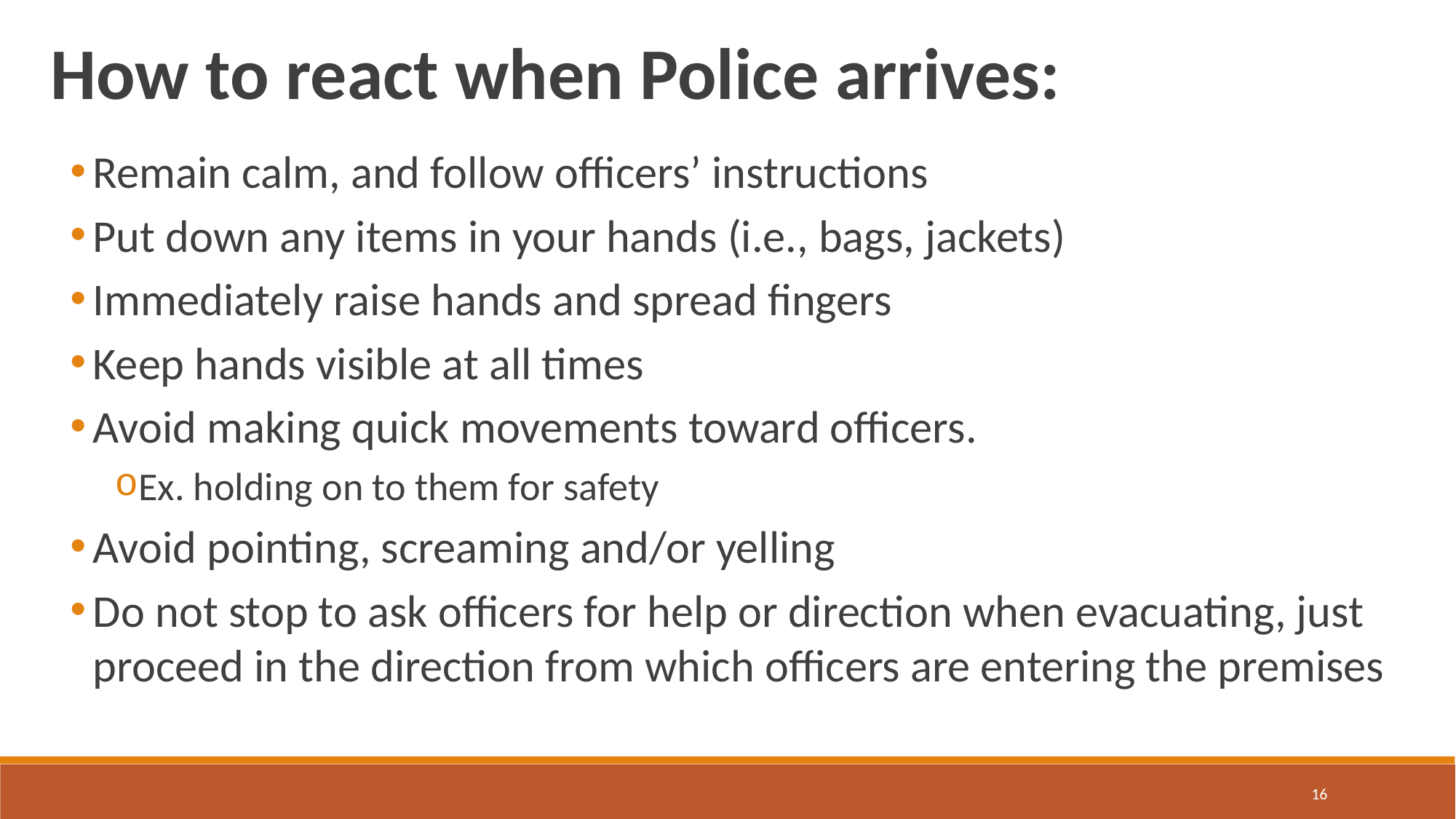

How to react when Police arrives:
Remain calm, and follow officers’ instructions
Put down any items in your hands (i.e., bags, jackets)
Immediately raise hands and spread fingers
Keep hands visible at all times
Avoid making quick movements toward officers.
Ex. holding on to them for safety
Avoid pointing, screaming and/or yelling
Do not stop to ask officers for help or direction when evacuating, just proceed in the direction from which officers are entering the premises
16